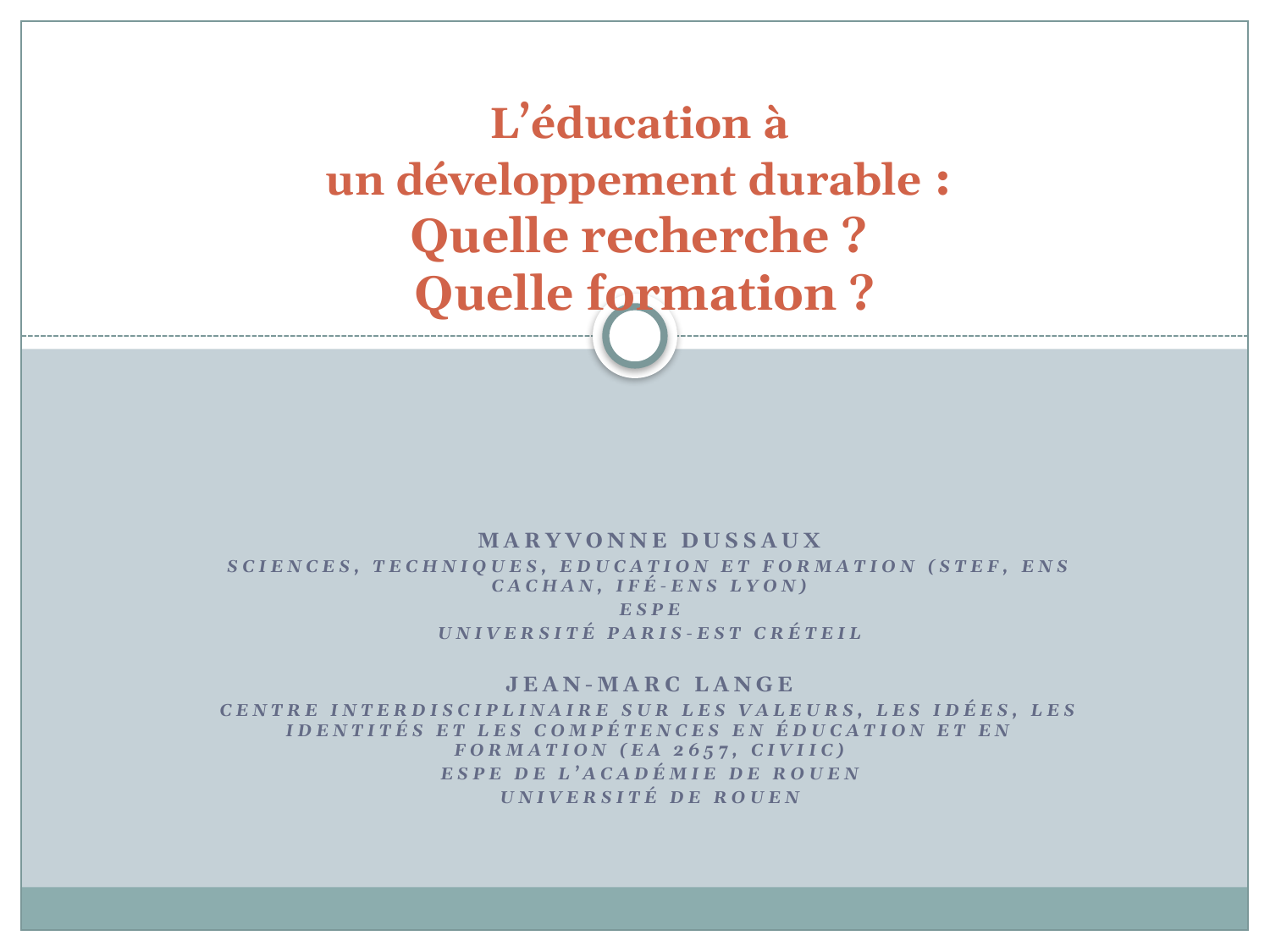

# L’éducation à un développement durable : Quelle recherche ? Quelle formation ?

Maryvonne DUSSAUX
Sciences, Techniques, Education et Formation (STEF, ENS Cachan, Ifé-ENS Lyon)
ESPE
Université Paris-Est Créteil

Jean-Marc Lange
Centre Interdisciplinaire sur les Valeurs, les Idées, les Identités et les Compétences en éducation et en formation (EA 2657, CIVIIC)
ESPE de l’académie de Rouen
Université de Rouen